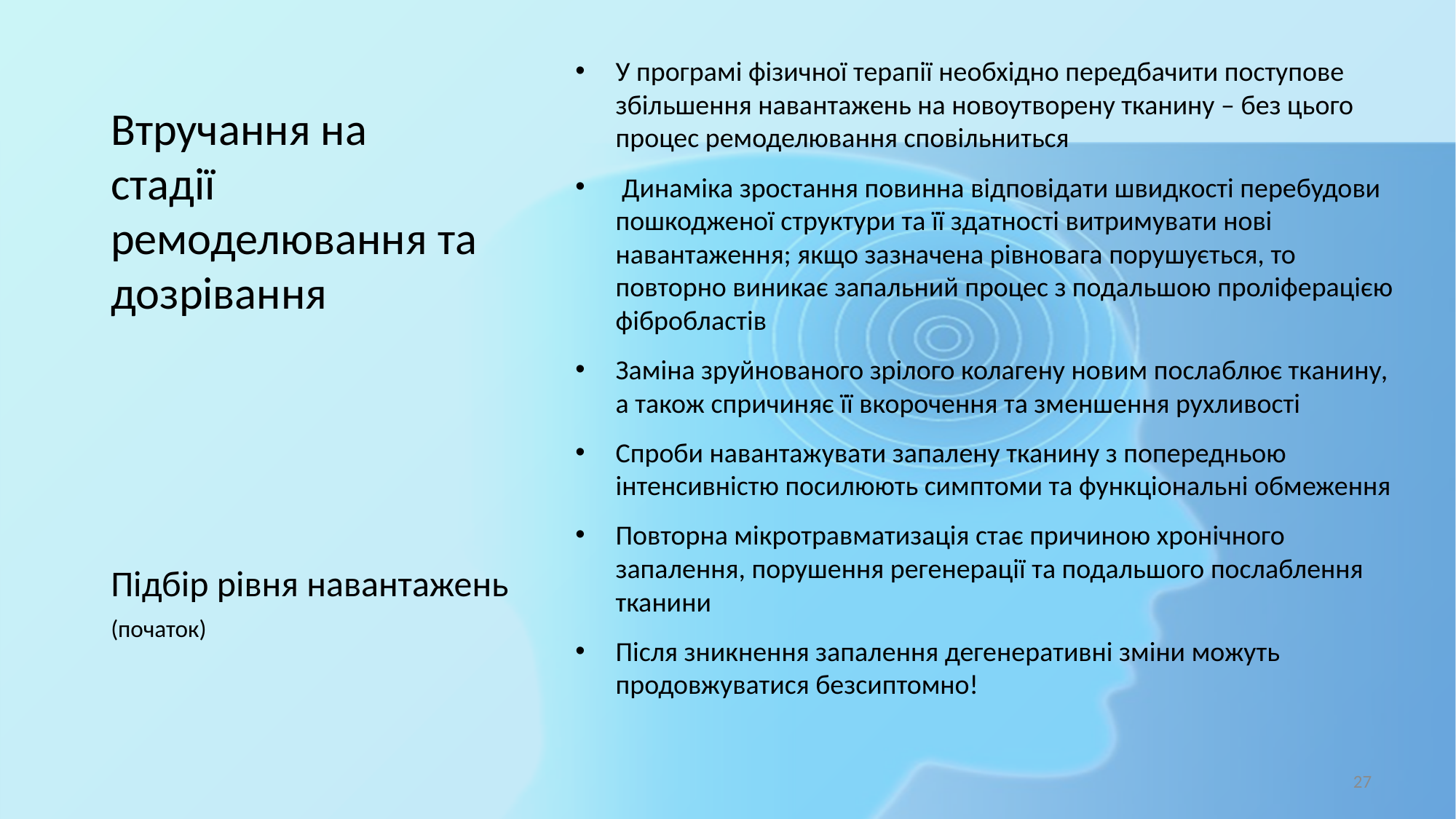

У програмі фізичної терапії необхідно передбачити поступове збільшення навантажень на новоутворену тканину – без цього процес ремоделювання сповільниться
 Динаміка зростання повинна відповідати швидкості перебудови пошкодженої структури та її здатності витримувати нові навантаження; якщо зазначена рівновага порушується, то повторно виникає запальний процес з подальшою проліферацією фібробластів
Заміна зруйнованого зрілого колагену новим послаблює тканину, а також спричиняє її вкорочення та зменшення рухливості
Спроби навантажувати запалену тканину з попередньою інтенсивністю посилюють симптоми та функціональні обмеження
Повторна мікротравматизація стає причиною хронічного запалення, порушення регенерації та подальшого послаблення тканини
Після зникнення запалення дегенеративні зміни можуть продовжуватися безсиптомно!

# Втручання на стадії ремоделювання та дозрівання
Підбір рівня навантажень
(початок)
27